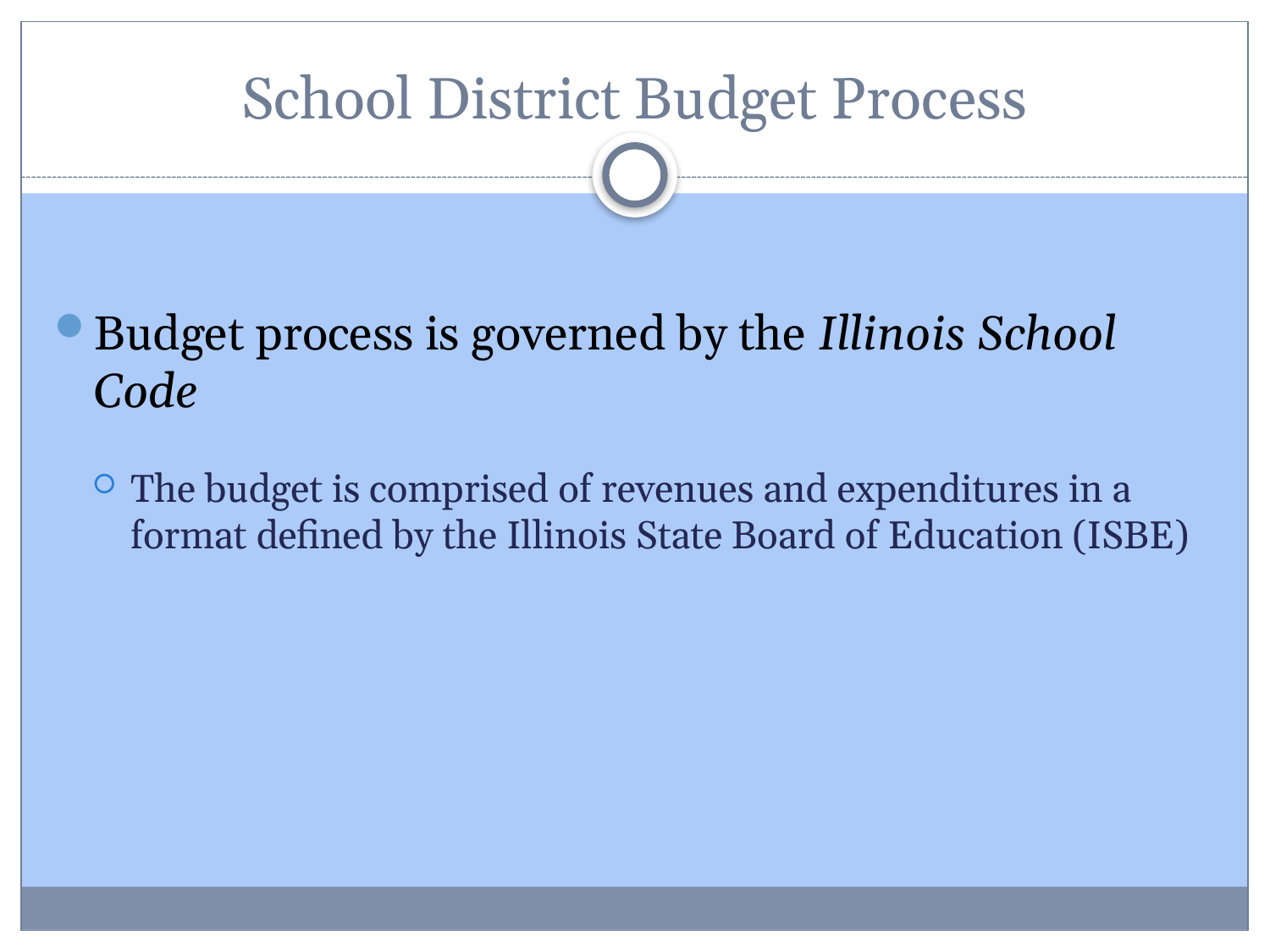

# School District Budget Process
Budget process is governed by the Illinois School Code

The budget is comprised of revenues and expenditures in a format defined by the Illinois State Board of Education (ISBE)